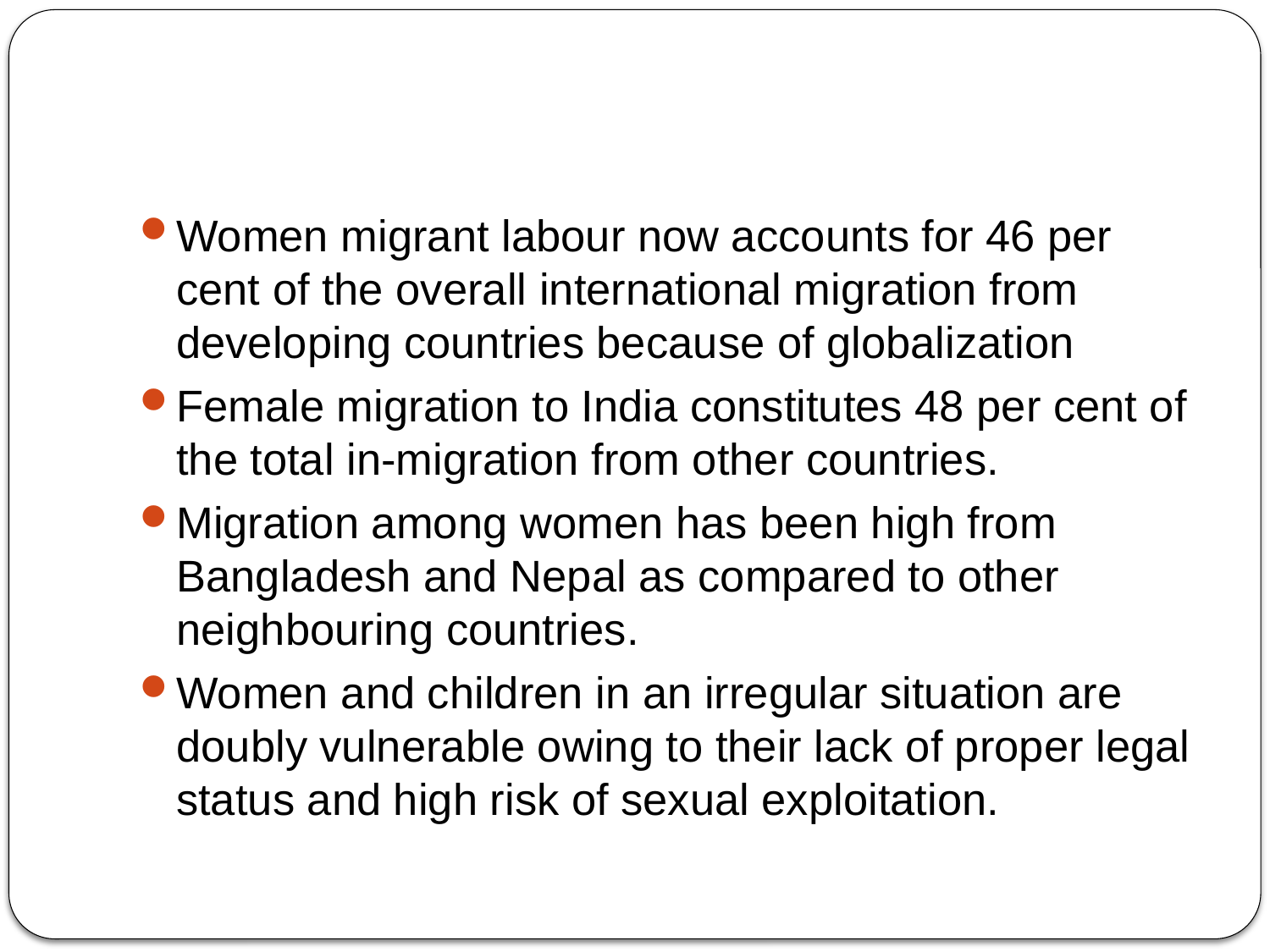

#
Women migrant labour now accounts for 46 per cent of the overall international migration from developing countries because of globalization
Female migration to India constitutes 48 per cent of the total in-migration from other countries.
Migration among women has been high from Bangladesh and Nepal as compared to other neighbouring countries.
Women and children in an irregular situation are doubly vulnerable owing to their lack of proper legal status and high risk of sexual exploitation.